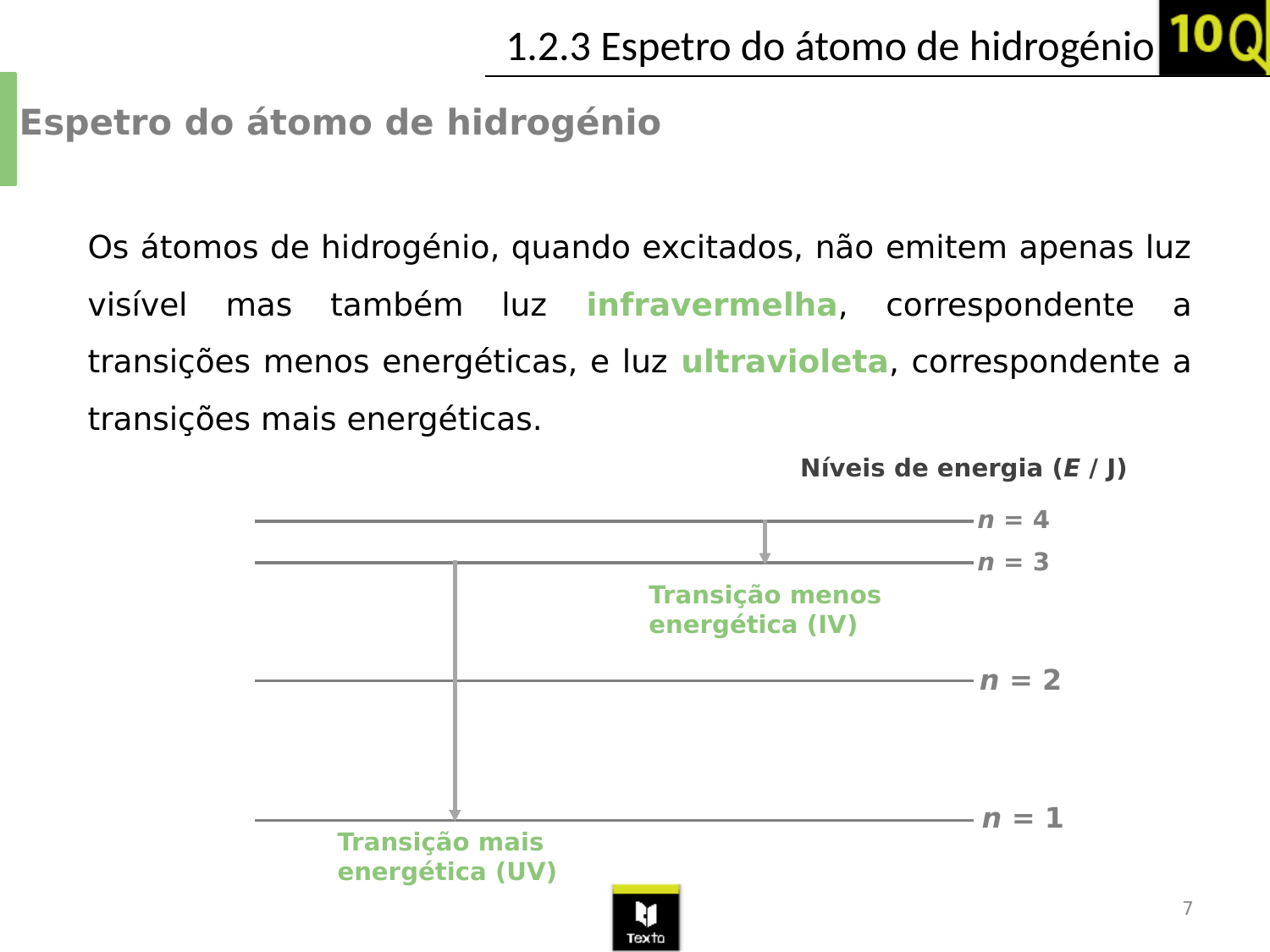

Espetro do átomo de hidrogénio
Os átomos de hidrogénio, quando excitados, não emitem apenas luz visível mas também luz infravermelha, correspondente a transições menos energéticas, e luz ultravioleta, correspondente a transições mais energéticas.

Níveis de energia (E / J)
n = 4
n = 3
n = 2
n = 1

Transição menos energética (IV)
Transição mais energética (UV)
7